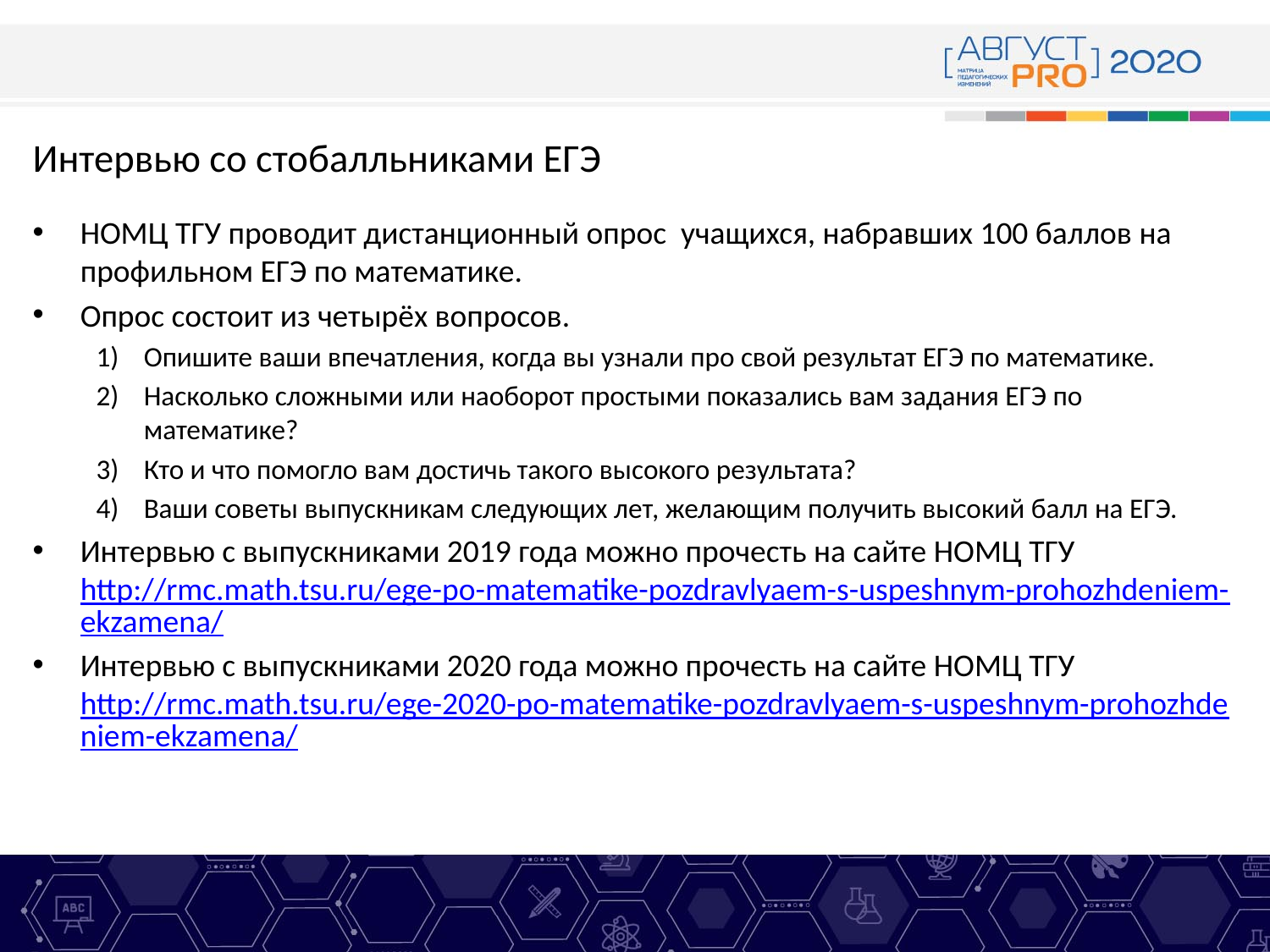

# Интервью со стобалльниками ЕГЭ
НОМЦ ТГУ проводит дистанционный опрос  учащихся, набравших 100 баллов на профильном ЕГЭ по математике.
Опрос состоит из четырёх вопросов.
Опишите ваши впечатления, когда вы узнали про свой результат ЕГЭ по математике.
Насколько сложными или наоборот простыми показались вам задания ЕГЭ по математике?
Кто и что помогло вам достичь такого высокого результата?
Ваши советы выпускникам следующих лет, желающим получить высокий балл на ЕГЭ.
Интервью с выпускниками 2019 года можно прочесть на сайте НОМЦ ТГУ http://rmc.math.tsu.ru/ege-po-matematike-pozdravlyaem-s-uspeshnym-prohozhdeniem-ekzamena/
Интервью с выпускниками 2020 года можно прочесть на сайте НОМЦ ТГУ http://rmc.math.tsu.ru/ege-2020-po-matematike-pozdravlyaem-s-uspeshnym-prohozhdeniem-ekzamena/